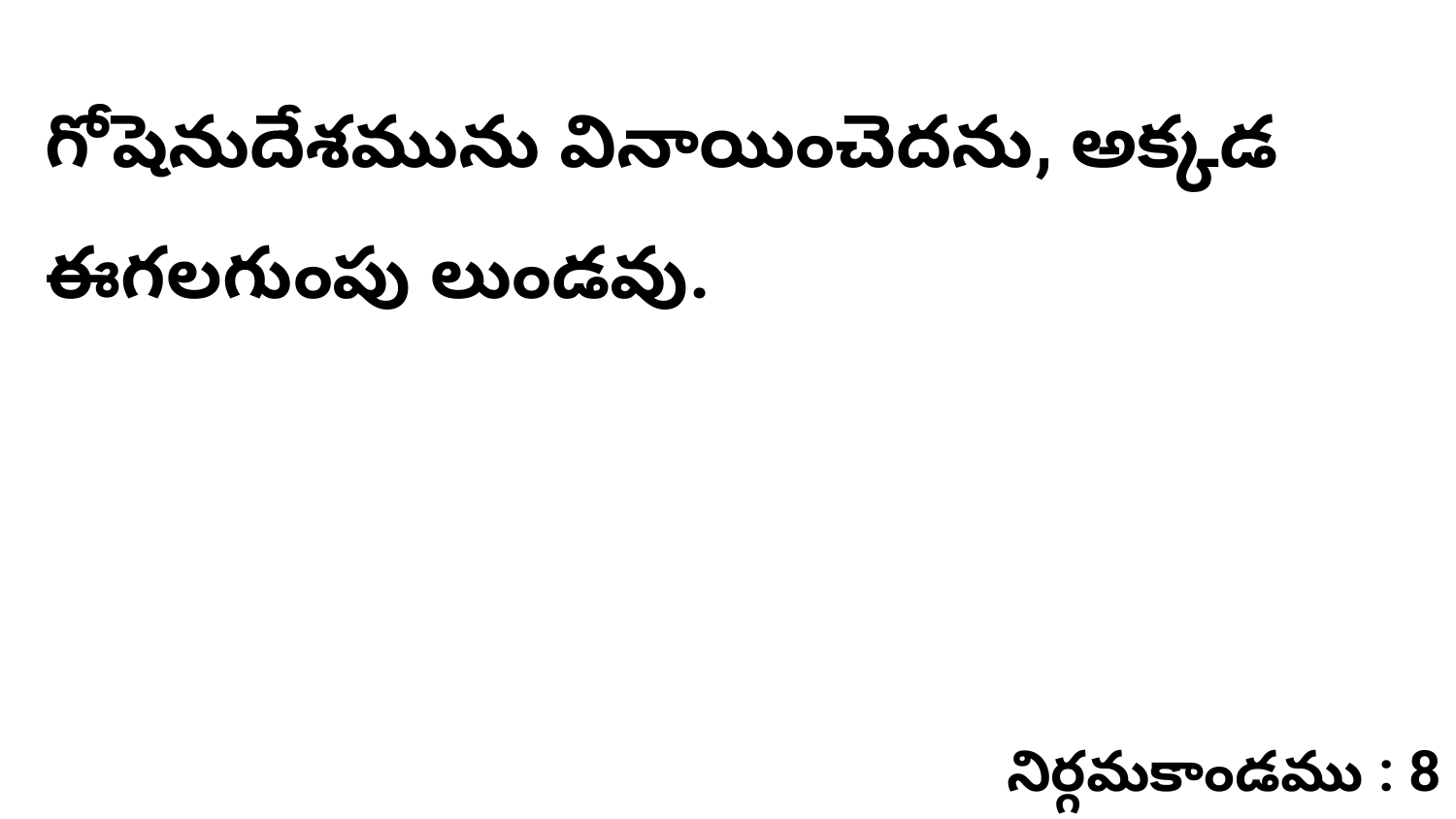

గోషెనుదేశమును వినాయించెదను, అక్కడ ఈగలగుంపు లుండవు.
నిర్గమకాండము : 8